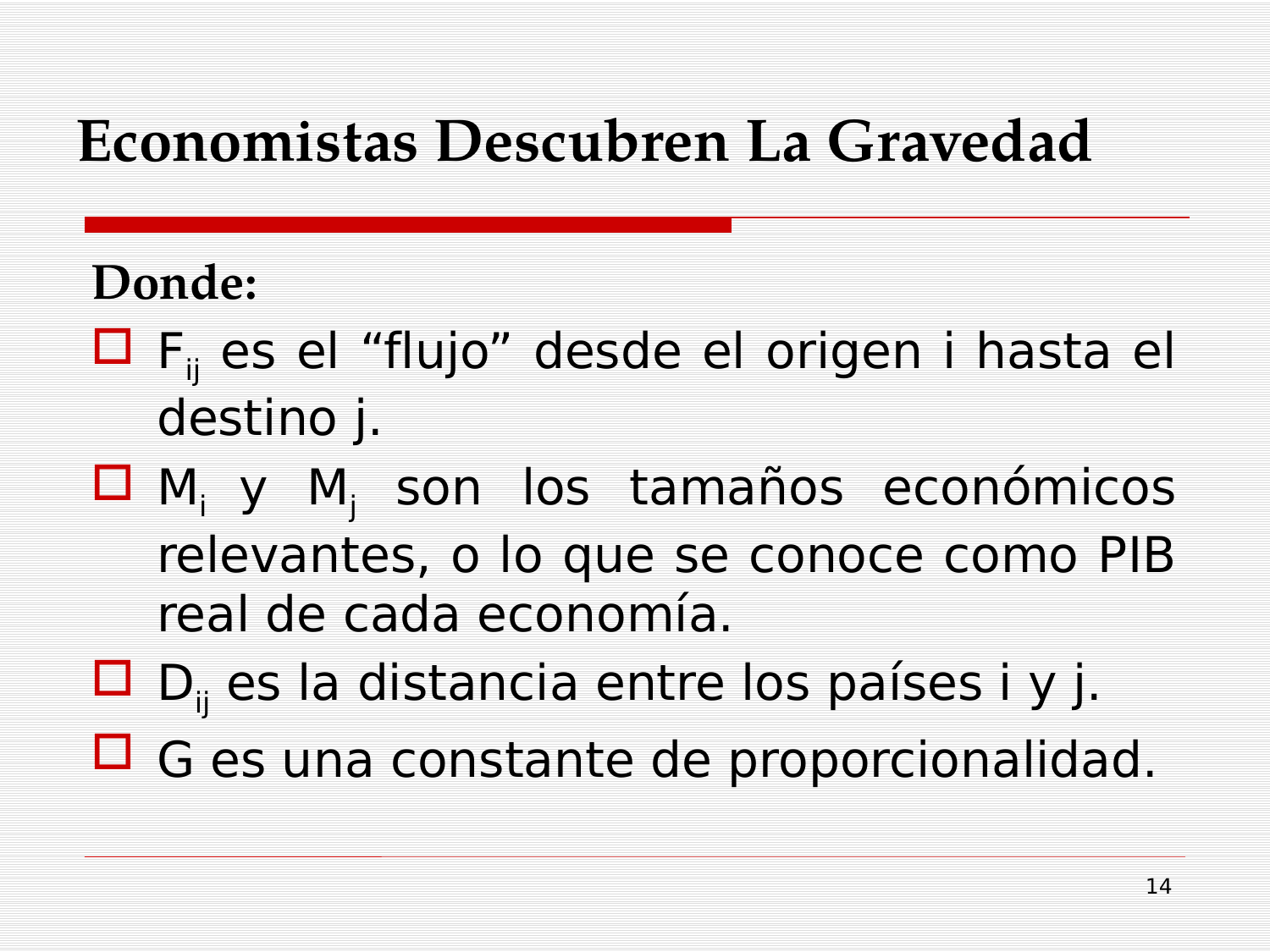

Economistas Descubren La Gravedad
Donde:
Fij es el “flujo” desde el origen i hasta el destino j.
Mi y Mj son los tamaños económicos relevantes, o lo que se conoce como PIB real de cada economía.
Dij es la distancia entre los países i y j.
G es una constante de proporcionalidad.

14